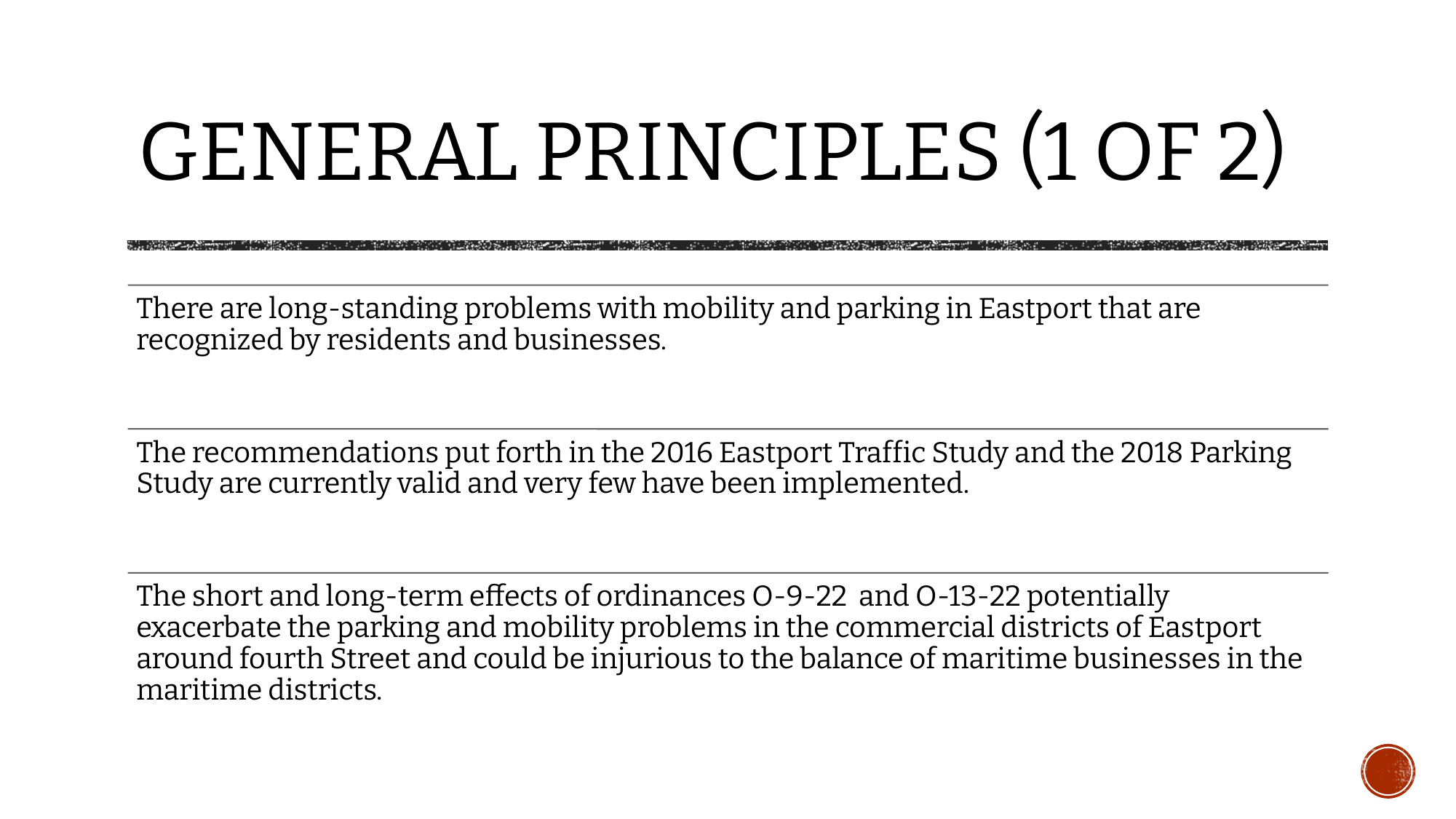

# GENERAL PRINCIPLES (1 of 2)

There are long-standing problems with mobility and parking in Eastport that are recognized by residents and businesses.
The recommendations put forth in the 2016 Eastport Traffic Study and the 2018 Parking Study are currently valid and very few have been implemented.
The short and long-term effects of ordinances O-9-22  and O-13-22 potentially exacerbate the parking and mobility problems in the commercial districts of Eastport around fourth Street and could be injurious to the balance of maritime businesses in the maritime districts.